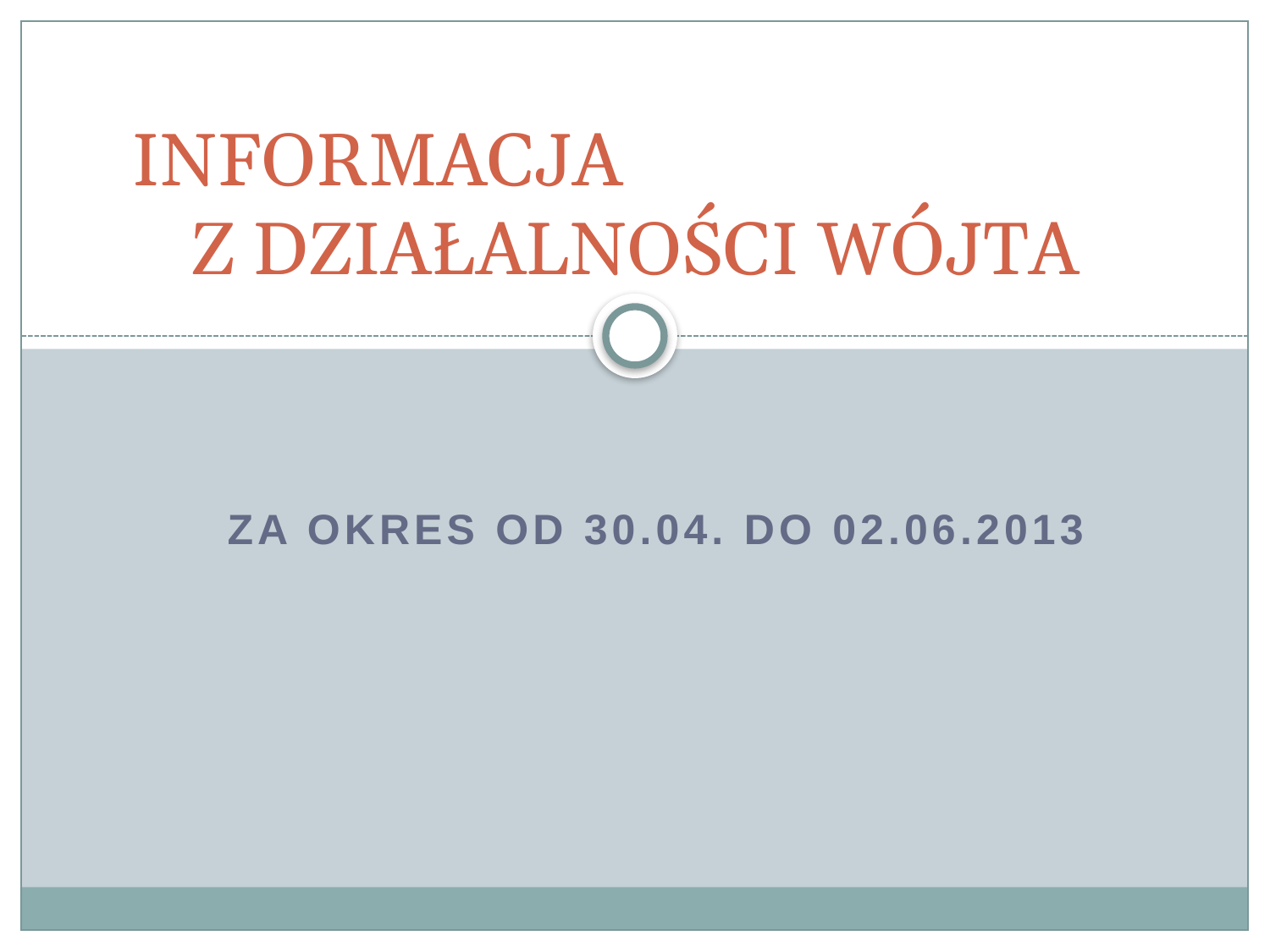

# INFORMACJA                              Z DZIAŁALNOŚCI WÓJTA
ZA OKRES OD 30.04. DO 02.06.2013